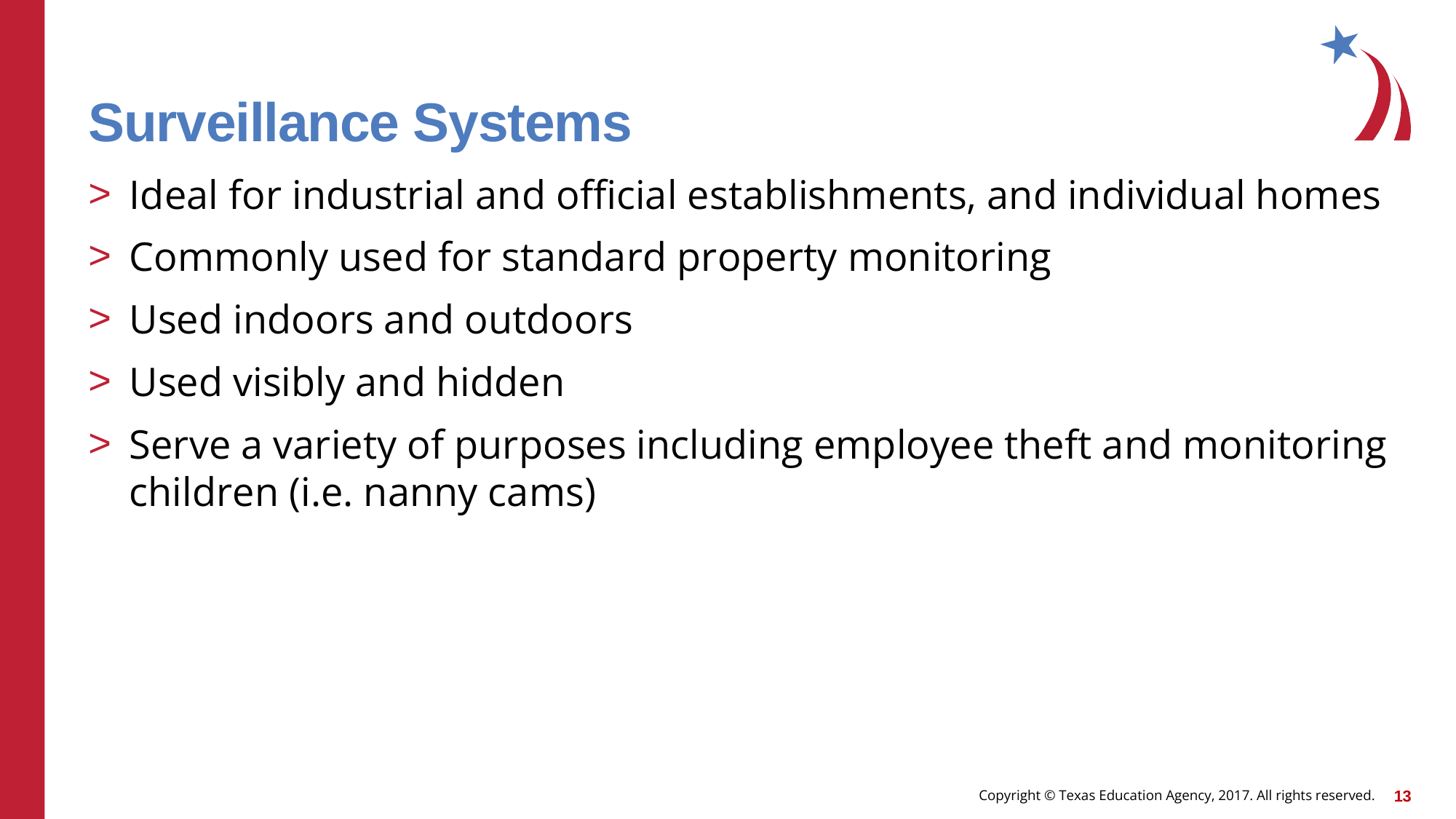

# Surveillance Systems
Ideal for industrial and official establishments, and individual homes
Commonly used for standard property monitoring
Used indoors and outdoors
Used visibly and hidden
Serve a variety of purposes including employee theft and monitoring children (i.e. nanny cams)